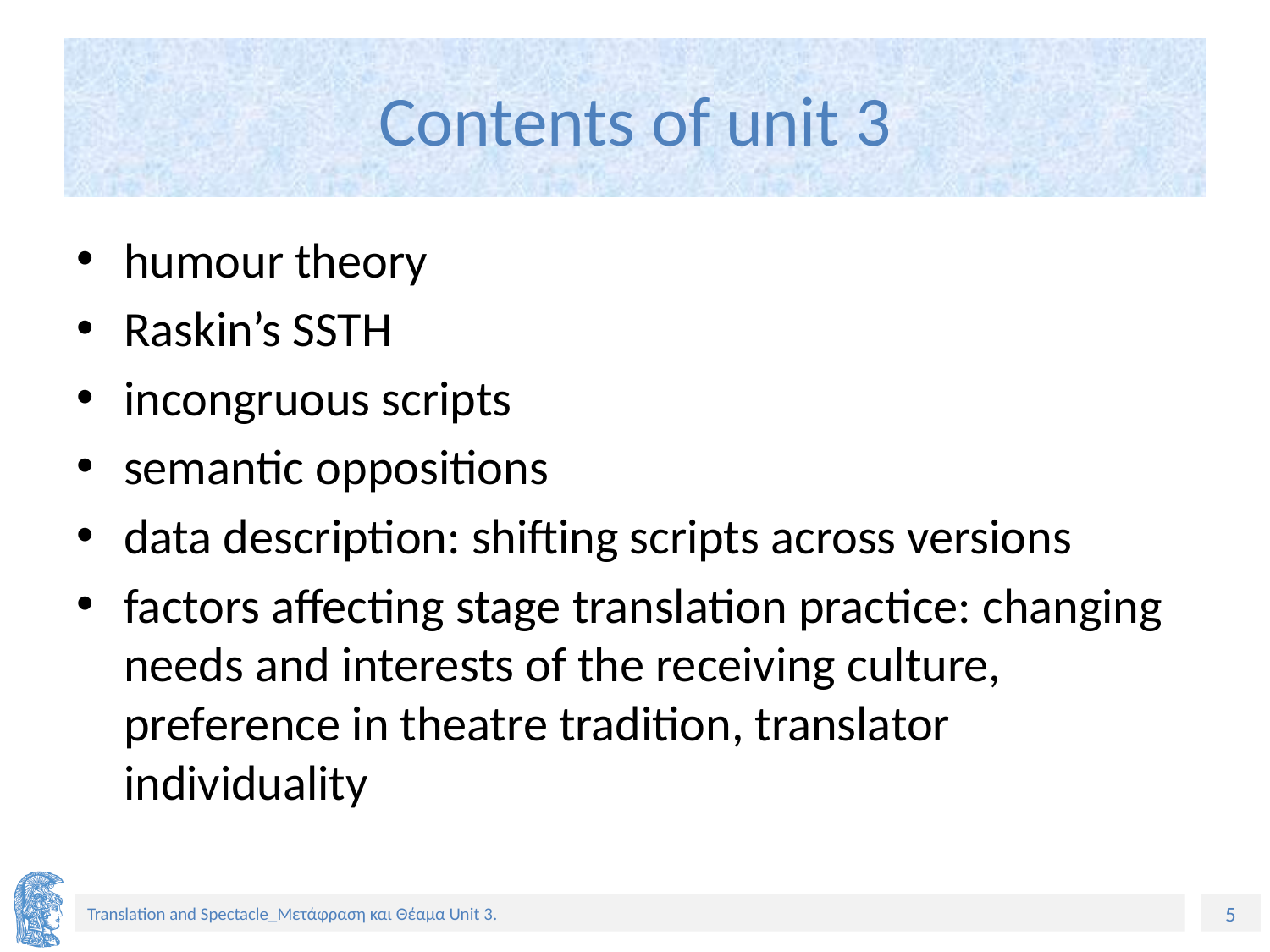

# Contents of unit 3
humour theory
Raskin’s SSTH
incongruous scripts
semantic oppositions
data description: shifting scripts across versions
factors affecting stage translation practice: changing needs and interests of the receiving culture, preference in theatre tradition, translator individuality